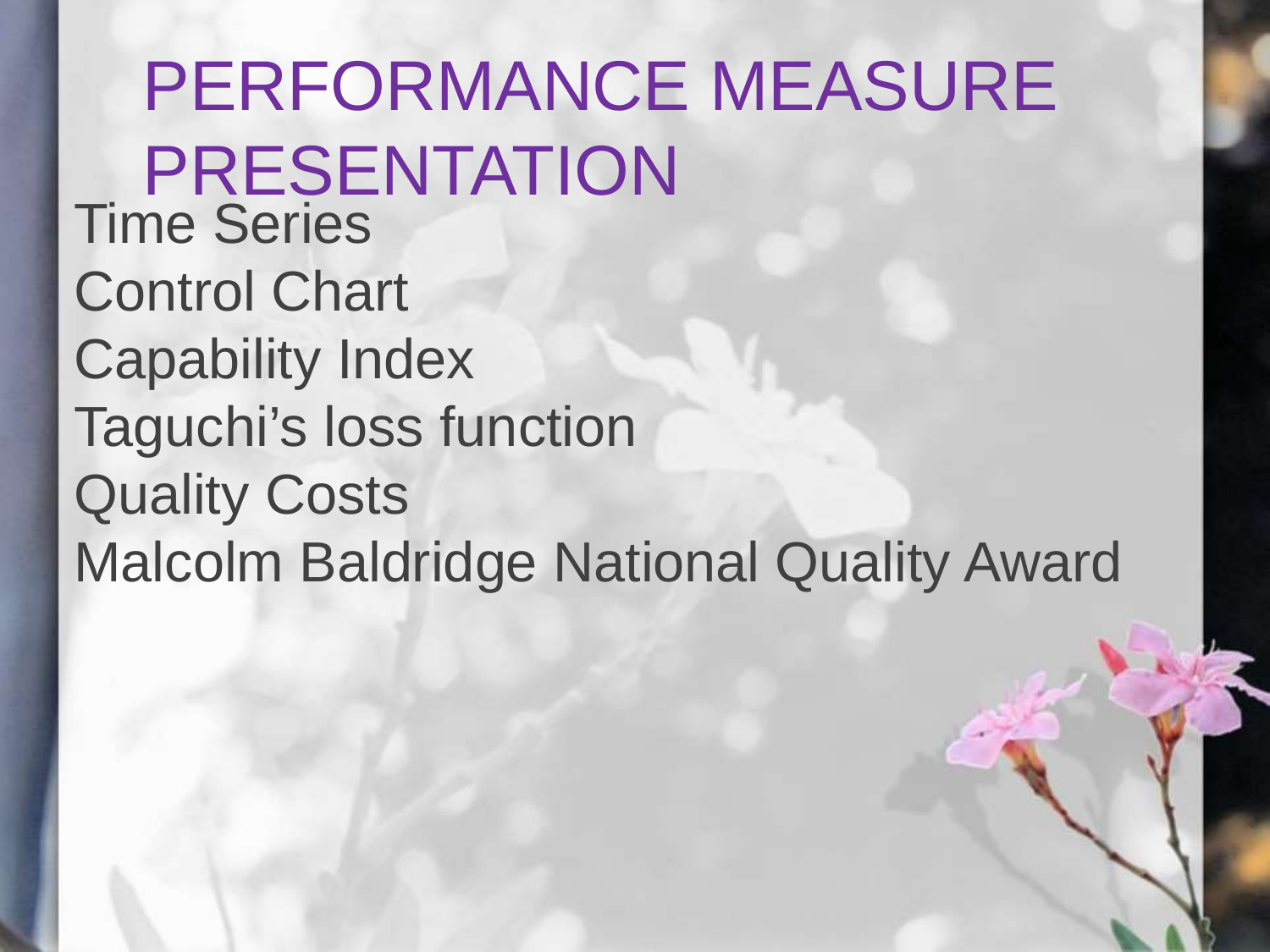

# PERFORMANCE MEASURE PRESENTATION
Time Series
Control Chart
Capability Index
Taguchi’s loss function
Quality Costs
Malcolm Baldridge National Quality Award